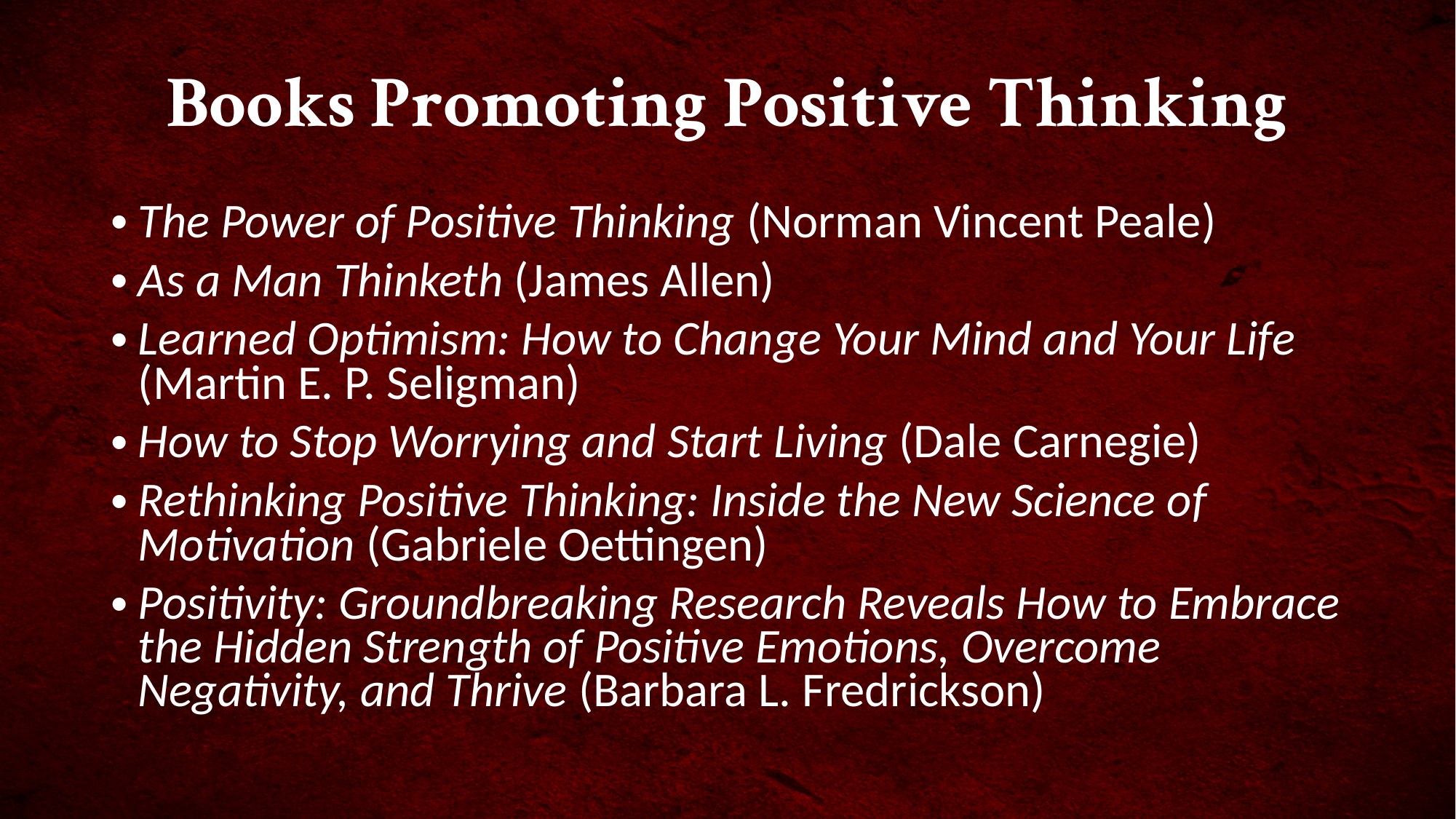

# Books Promoting Positive Thinking
The Power of Positive Thinking (Norman Vincent Peale)
As a Man Thinketh (James Allen)
Learned Optimism: How to Change Your Mind and Your Life (Martin E. P. Seligman)
How to Stop Worrying and Start Living (Dale Carnegie)
Rethinking Positive Thinking: Inside the New Science of Motivation (Gabriele Oettingen)
Positivity: Groundbreaking Research Reveals How to Embrace the Hidden Strength of Positive Emotions, Overcome Negativity, and Thrive (Barbara L. Fredrickson)